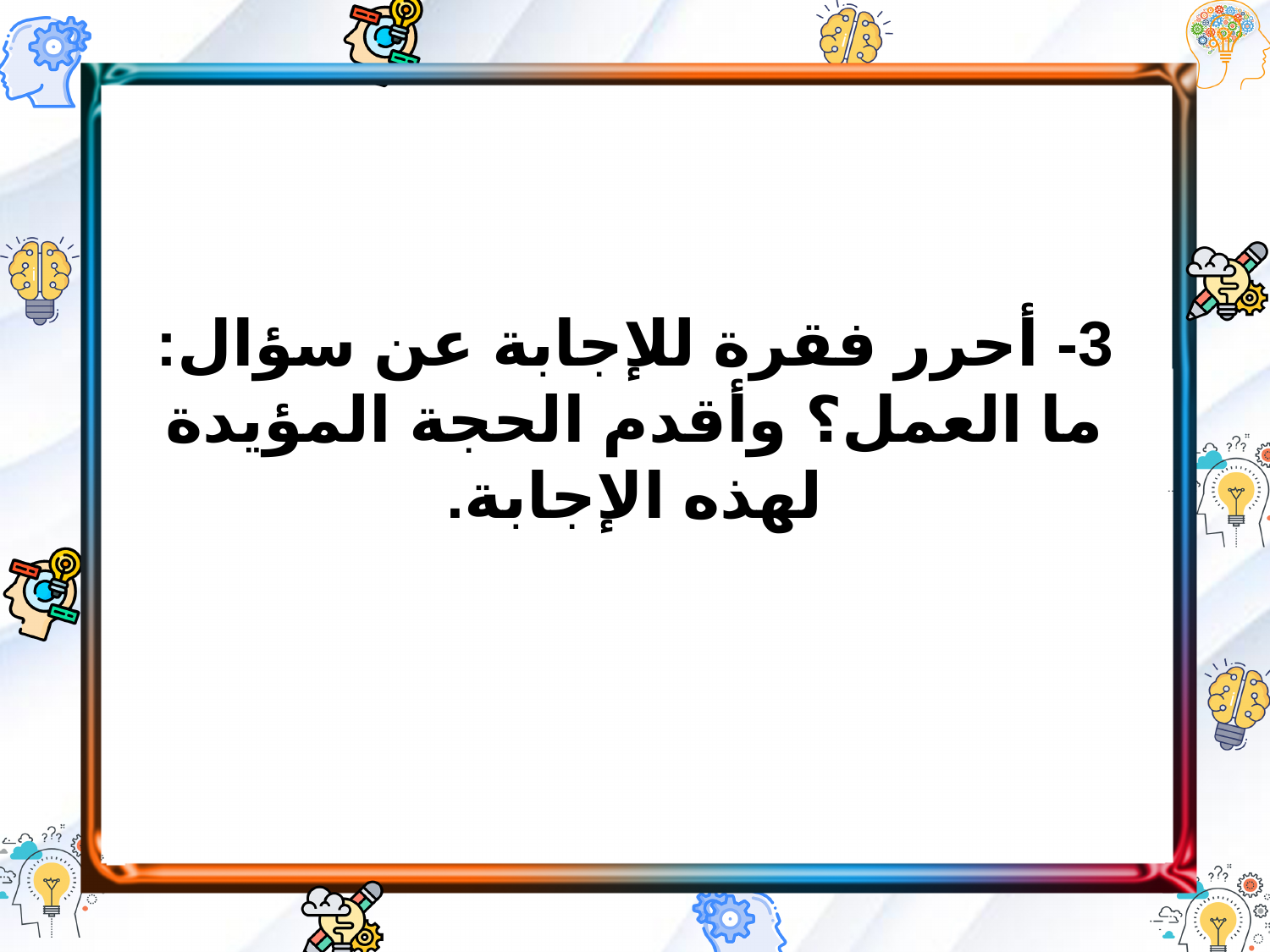

3- أحرر فقرة للإجابة عن سؤال: ما العمل؟ وأقدم الحجة المؤيدة لهذه الإجابة.